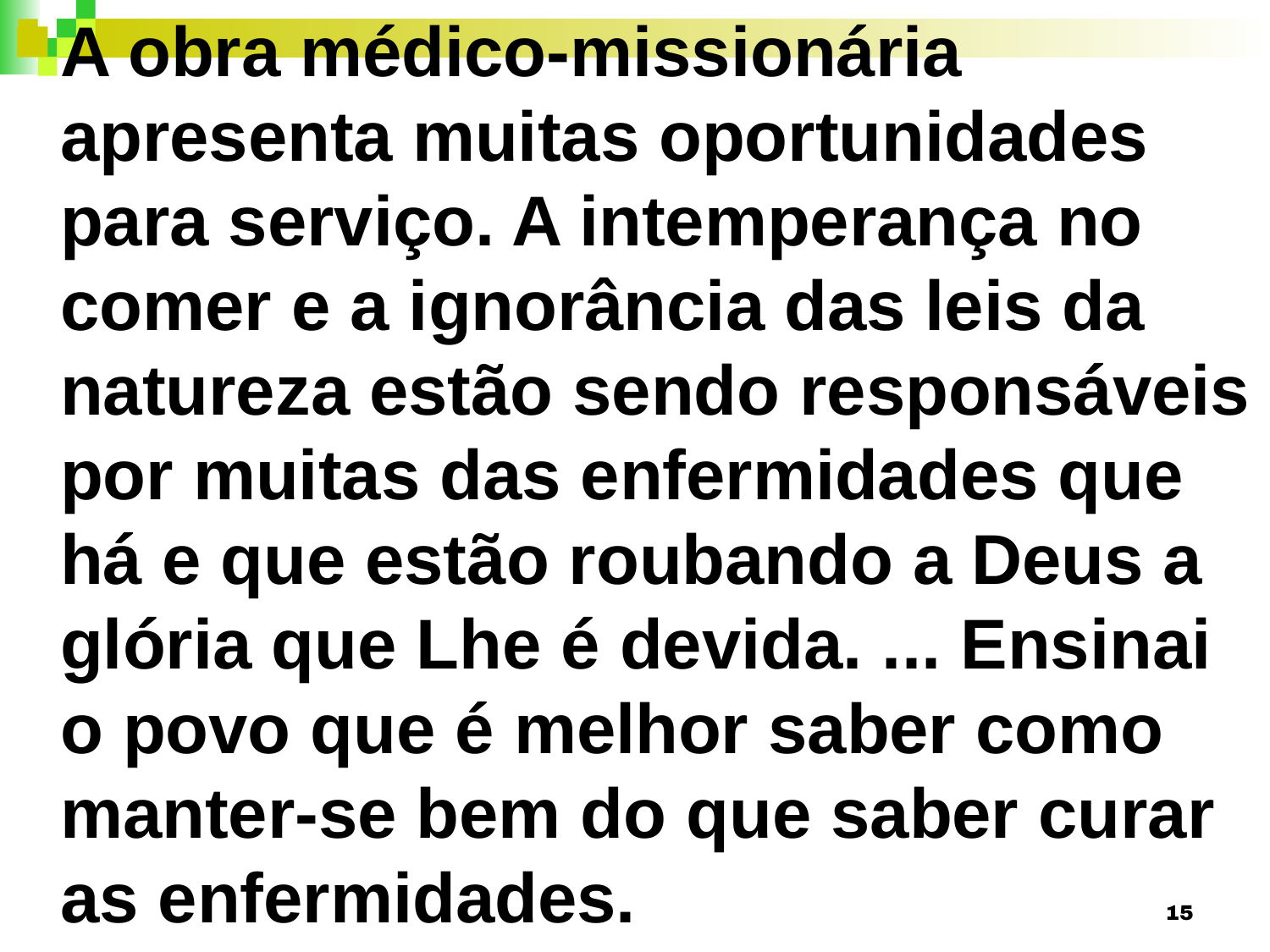

A obra médico-missionária apresenta muitas oportunidades para serviço. A intemperança no comer e a ignorância das leis da natureza estão sendo responsáveis por muitas das enfermidades que há e que estão roubando a Deus a glória que Lhe é devida. ... Ensinai o povo que é melhor saber como manter-se bem do que saber curar as enfermidades.
15